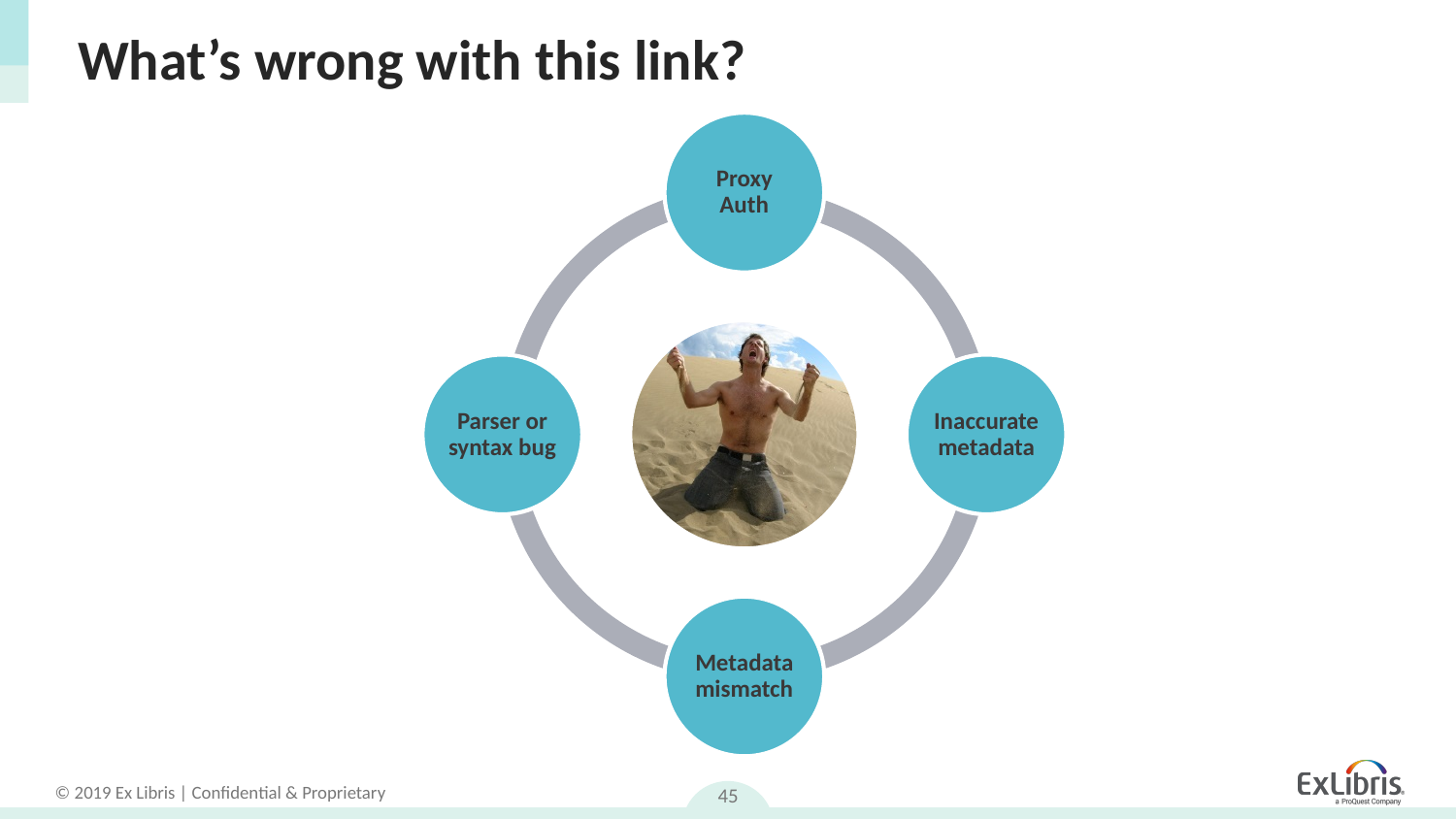

# What’s wrong with this link?

Proxy Auth
Inaccurate metadata
Metadata mismatch
Parser or syntax bug

45